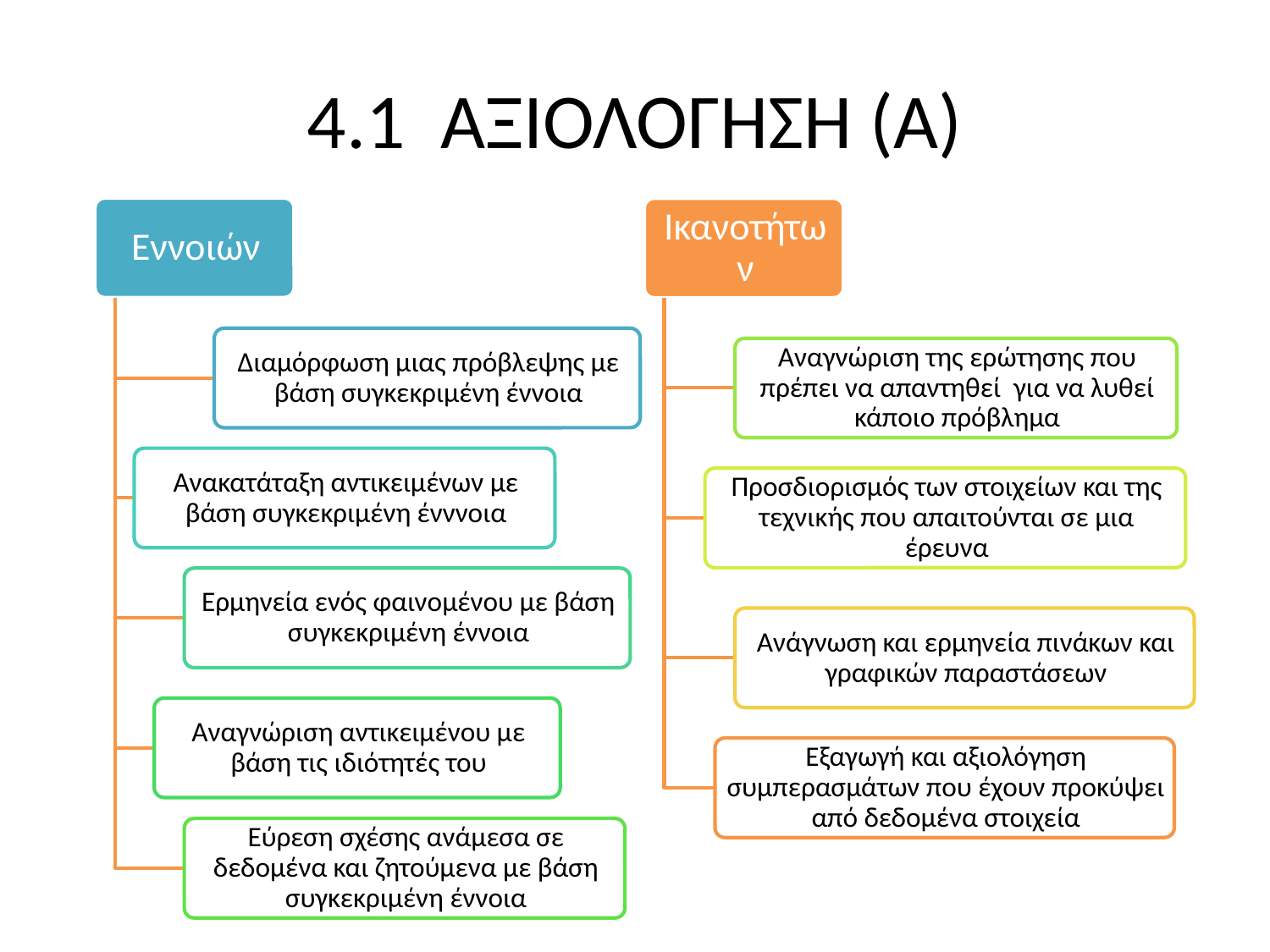

# 4.1  ΑΞΙΟΛΟΓΗΣΗ (Α)
Εννοιών
Διαμόρφωση μιας πρόβλεψης με βάση συγκεκριμένη έννοια
Ανακατάταξη αντικειμένων με βάση συγκεκριμένη ένννοια
Ερμηνεία ενός φαινομένου με βάση συγκεκριμένη έννοια
Αναγνώριση αντικειμένου με βάση τις ιδιότητές του
Εύρεση σχέσης ανάμεσα σε δεδομένα και ζητούμενα με βάση συγκεκριμένη έννοια
Ικανοτήτων
Αναγνώριση της ερώτησης που πρέπει να απαντηθεί  για να λυθεί κάποιο πρόβλημα
Προσδιορισμός των στοιχείων και της τεχνικής που απαιτούνται σε μια έρευνα
Ανάγνωση και ερμηνεία πινάκων και γραφικών παραστάσεων
Εξαγωγή και αξιολόγηση συμπερασμάτων που έχουν προκύψει από δεδομένα στοιχεία